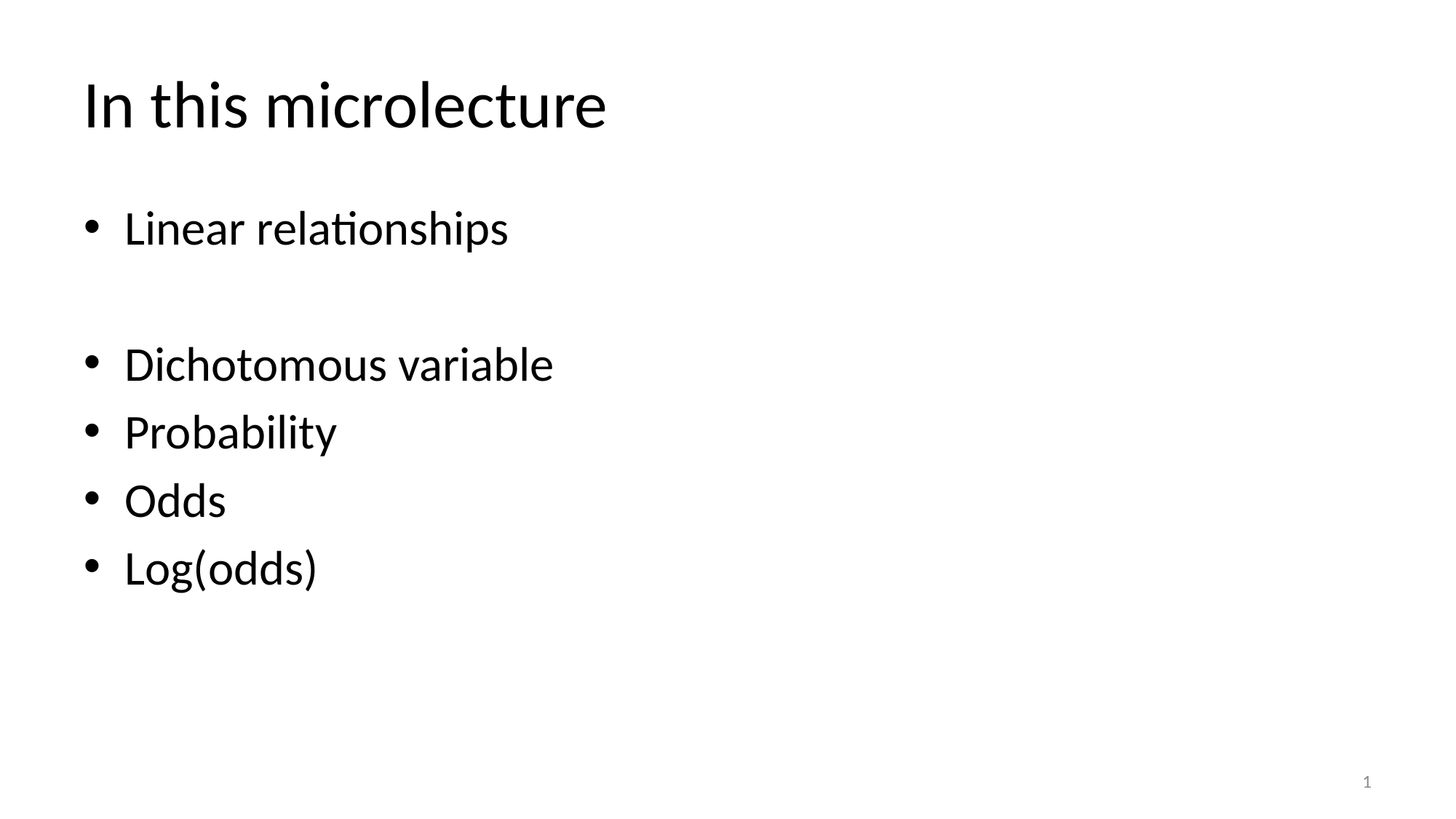

# In this microlecture
Linear relationships

Dichotomous variable
Probability
Odds
Log(odds)

1